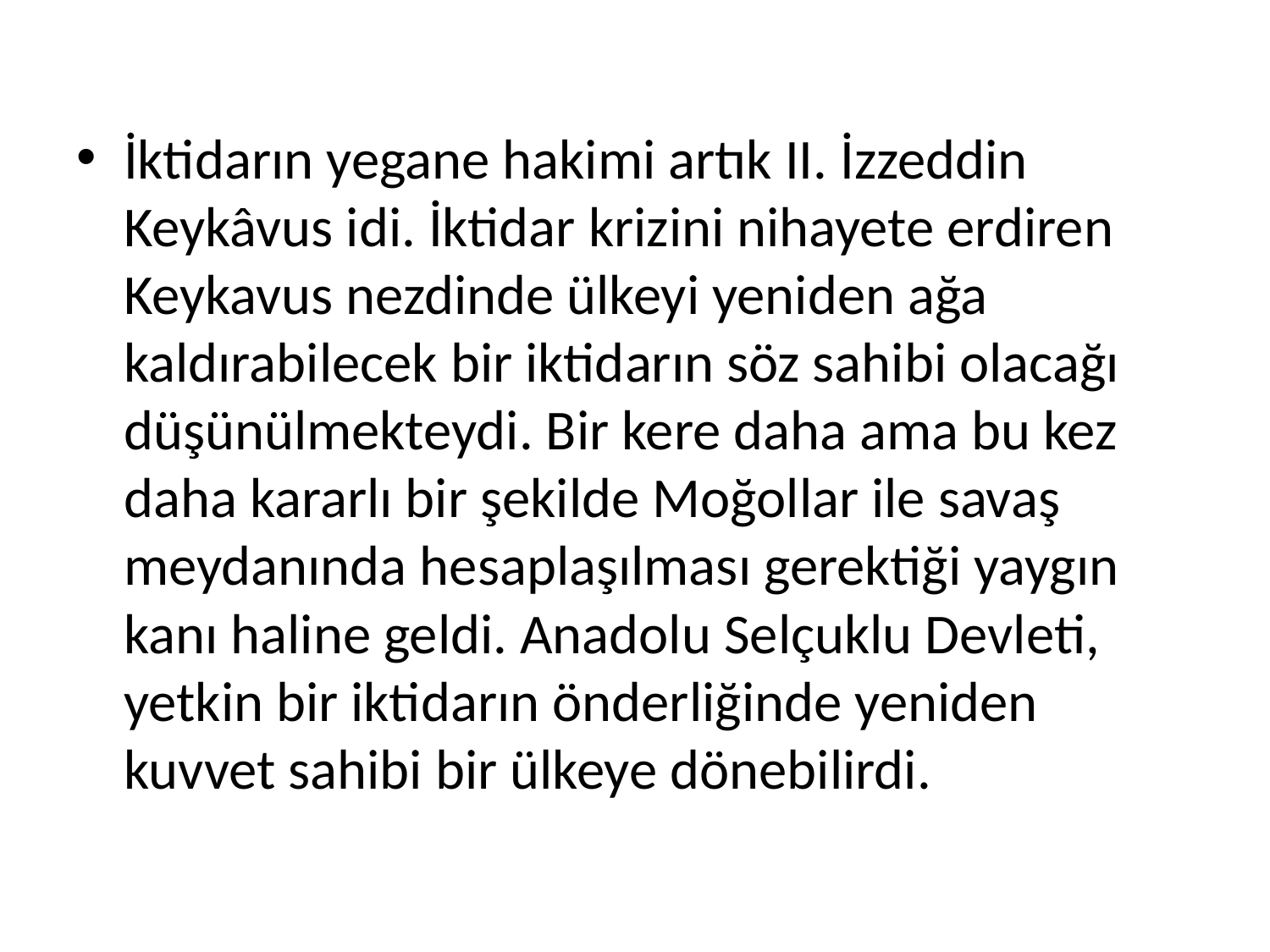

İktidarın yegane hakimi artık II. İzzeddin Keykâvus idi. İktidar krizini nihayete erdiren Keykavus nezdinde ülkeyi yeniden ağa kaldırabilecek bir iktidarın söz sahibi olacağı düşünülmekteydi. Bir kere daha ama bu kez daha kararlı bir şekilde Moğollar ile savaş meydanında hesaplaşılması gerektiği yaygın kanı haline geldi. Anadolu Selçuklu Devleti, yetkin bir iktidarın önderliğinde yeniden kuvvet sahibi bir ülkeye dönebilirdi.